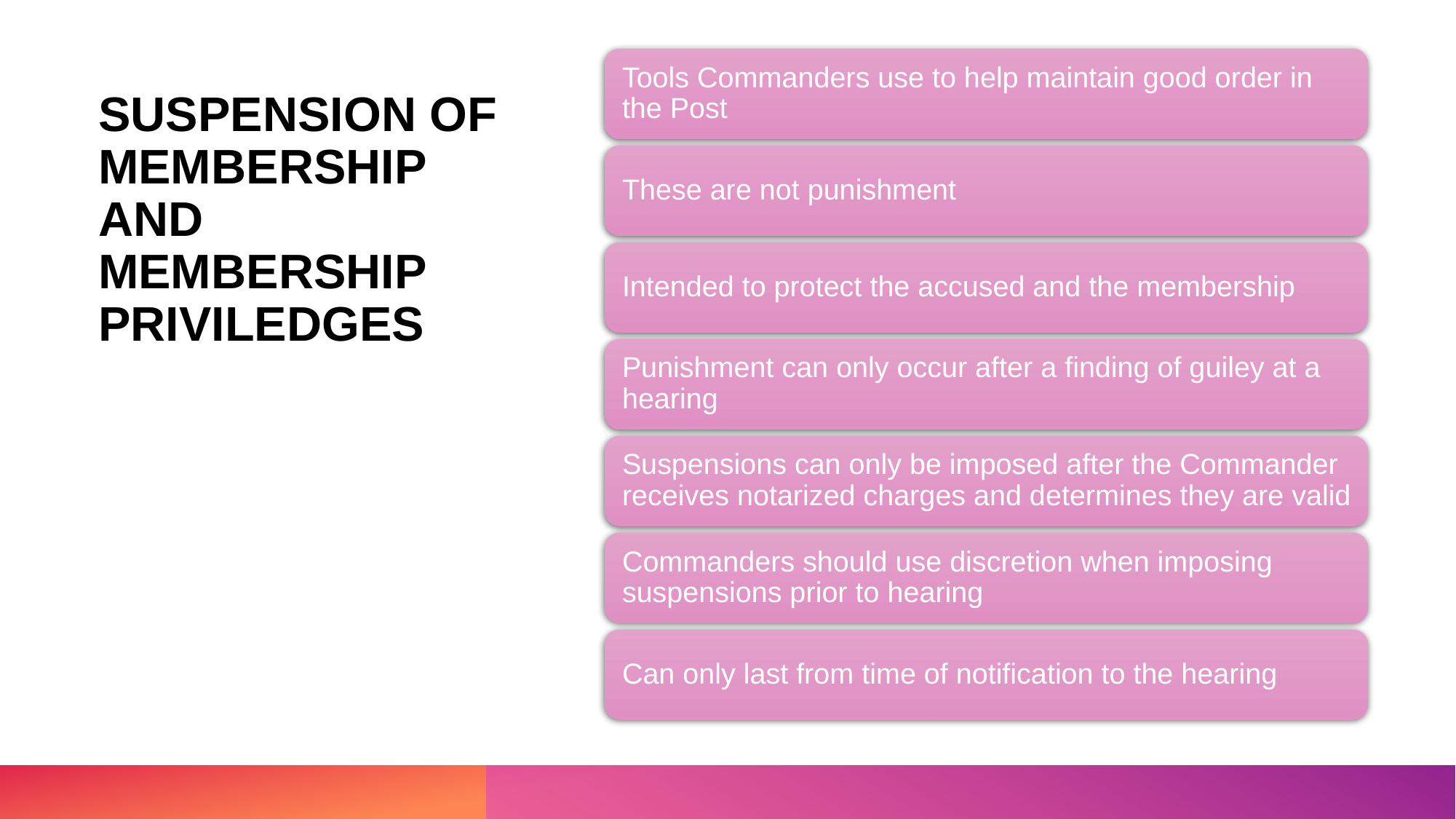

Tools Commanders use to help maintain good order in the Post
These are not punishment
Intended to protect the accused and the membership
Punishment can only occur after a finding of guiley at a hearing
Suspensions can only be imposed after the Commander receives notarized charges and determines they are valid
Commanders should use discretion when imposing suspensions prior to hearing
Can only last from time of notification to the hearing
# SUSPENSION OF MEMBERSHIP AND MEMBERSHIP PRIVILEDGES